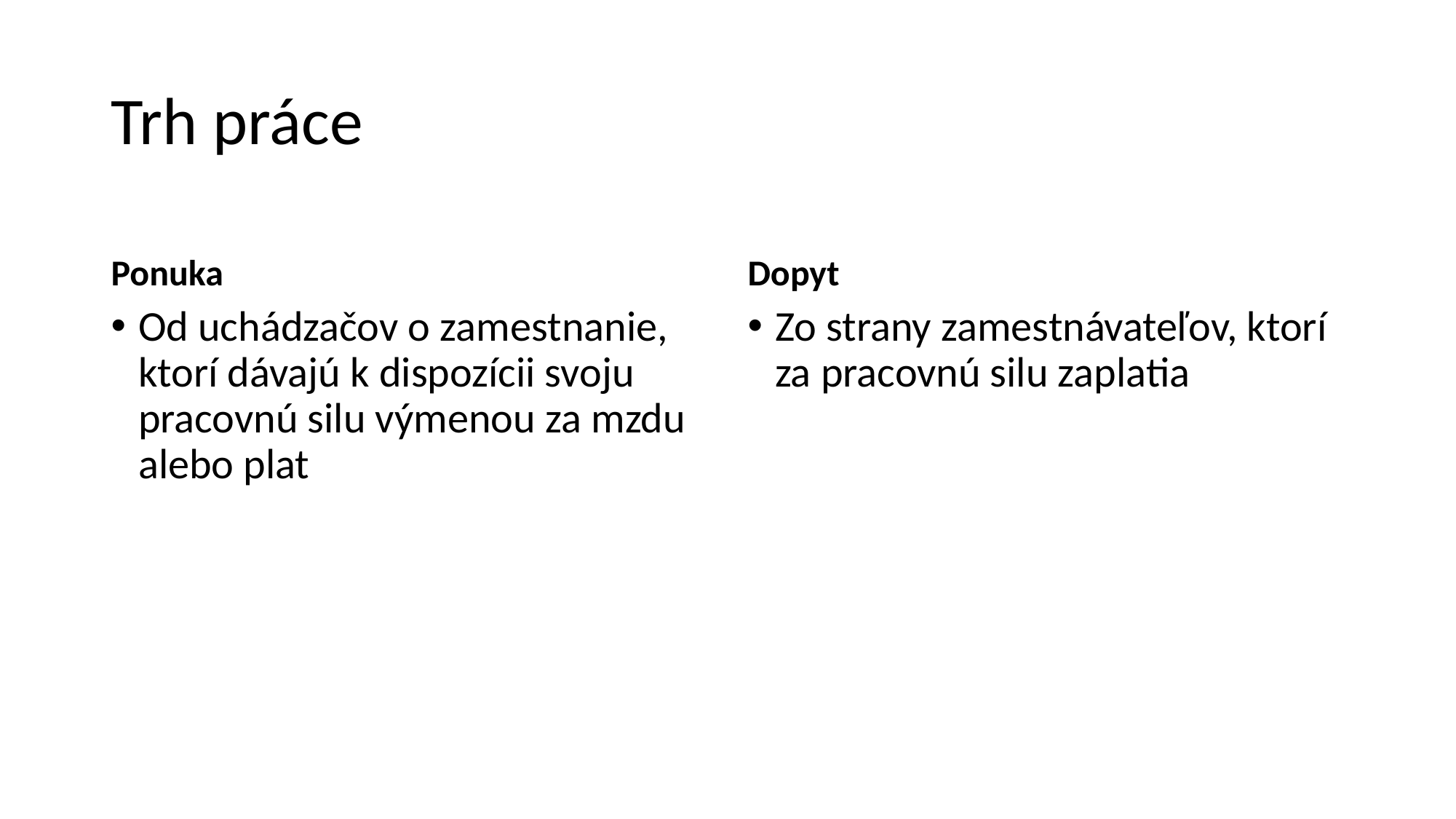

# Trh práce
Ponuka
Dopyt
Od uchádzačov o zamestnanie, ktorí dávajú k dispozícii svoju pracovnú silu výmenou za mzdu alebo plat
Zo strany zamestnávateľov, ktorí za pracovnú silu zaplatia